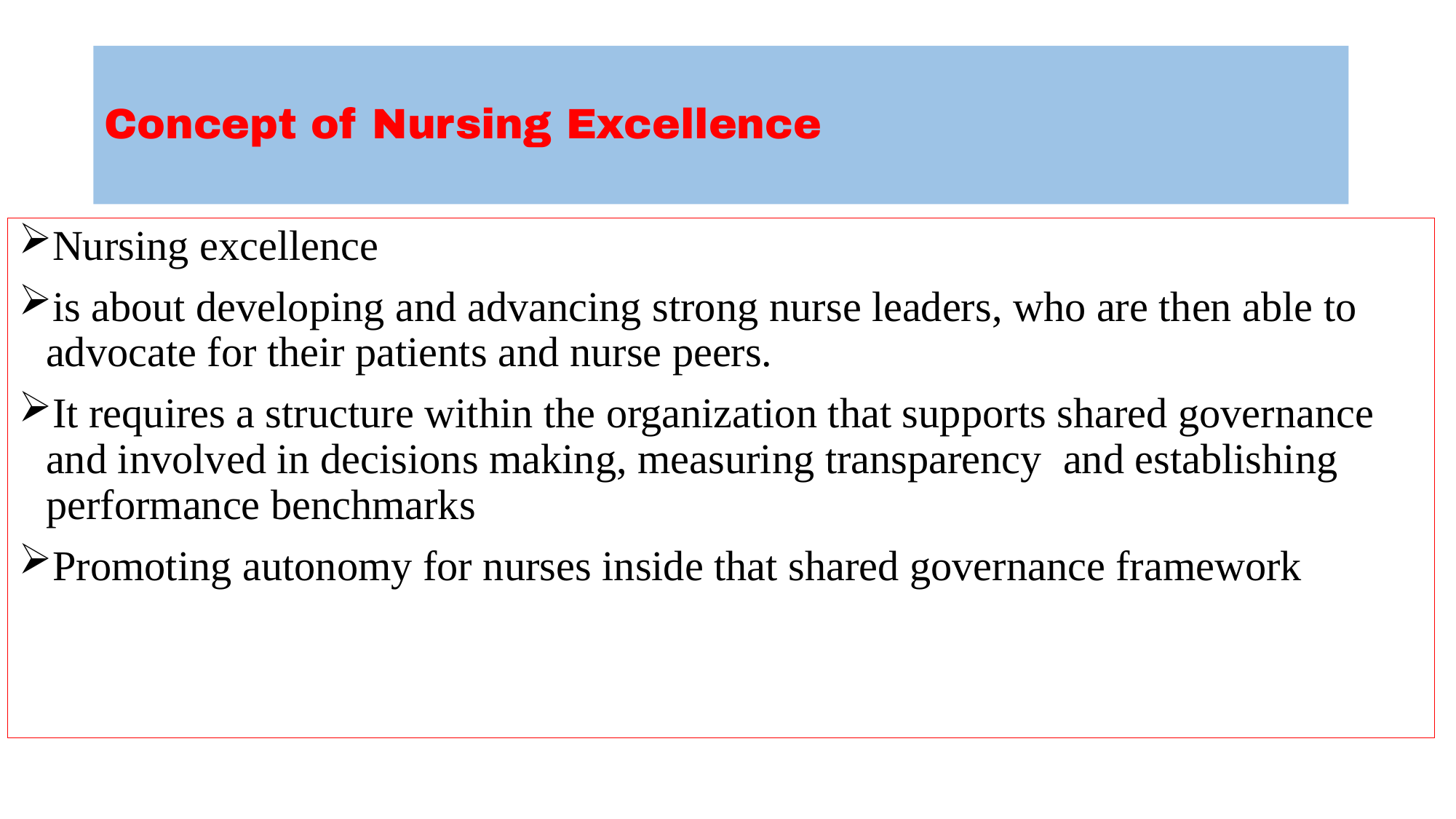

# Concept of Nursing Excellence
Nursing excellence
is about developing and advancing strong nurse leaders, who are then able to advocate for their patients and nurse peers.
It requires a structure within the organization that supports shared governance and involved in decisions making, measuring transparency  and establishing performance benchmarks
Promoting autonomy for nurses inside that shared governance framework